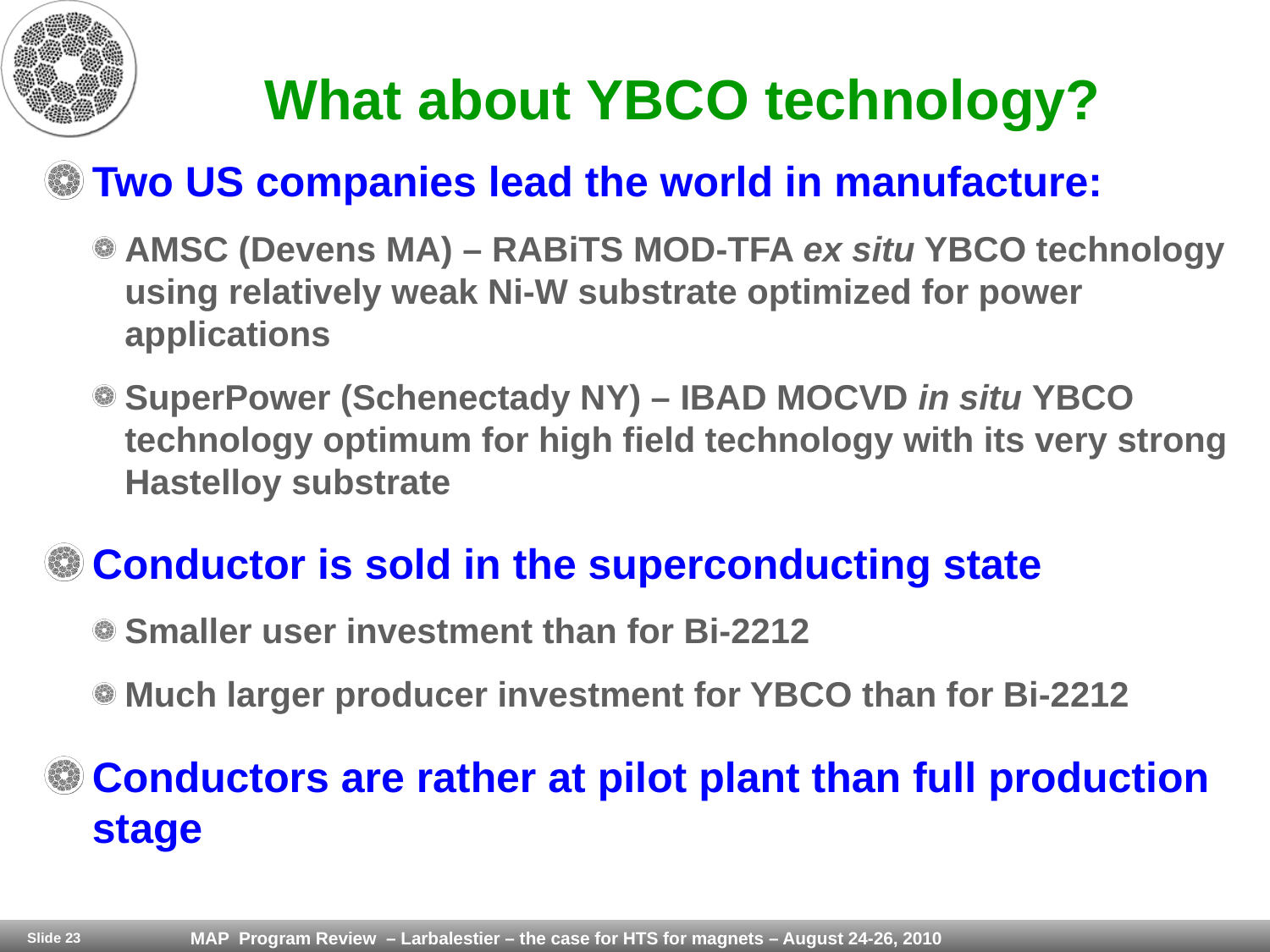

# What about YBCO technology?
Two US companies lead the world in manufacture:
AMSC (Devens MA) – RABiTS MOD-TFA ex situ YBCO technology using relatively weak Ni-W substrate optimized for power applications
SuperPower (Schenectady NY) – IBAD MOCVD in situ YBCO technology optimum for high field technology with its very strong Hastelloy substrate
Conductor is sold in the superconducting state
Smaller user investment than for Bi-2212
Much larger producer investment for YBCO than for Bi-2212
Conductors are rather at pilot plant than full production stage